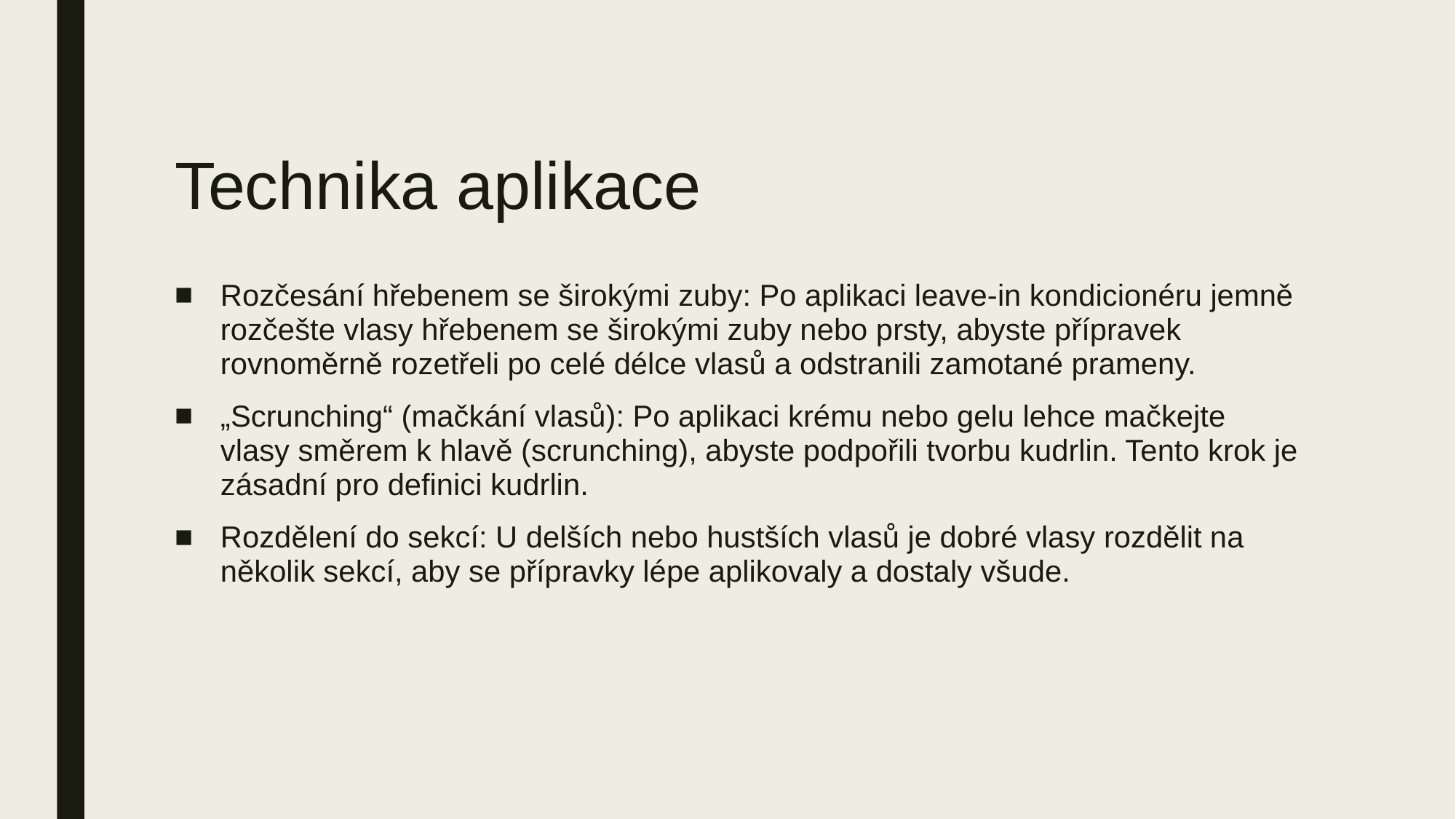

# Technika aplikace
Rozčesání hřebenem se širokými zuby: Po aplikaci leave-in kondicionéru jemně rozčešte vlasy hřebenem se širokými zuby nebo prsty, abyste přípravek rovnoměrně rozetřeli po celé délce vlasů a odstranili zamotané prameny.
„Scrunching“ (mačkání vlasů): Po aplikaci krému nebo gelu lehce mačkejte vlasy směrem k hlavě (scrunching), abyste podpořili tvorbu kudrlin. Tento krok je zásadní pro definici kudrlin.
Rozdělení do sekcí: U delších nebo hustších vlasů je dobré vlasy rozdělit na několik sekcí, aby se přípravky lépe aplikovaly a dostaly všude.